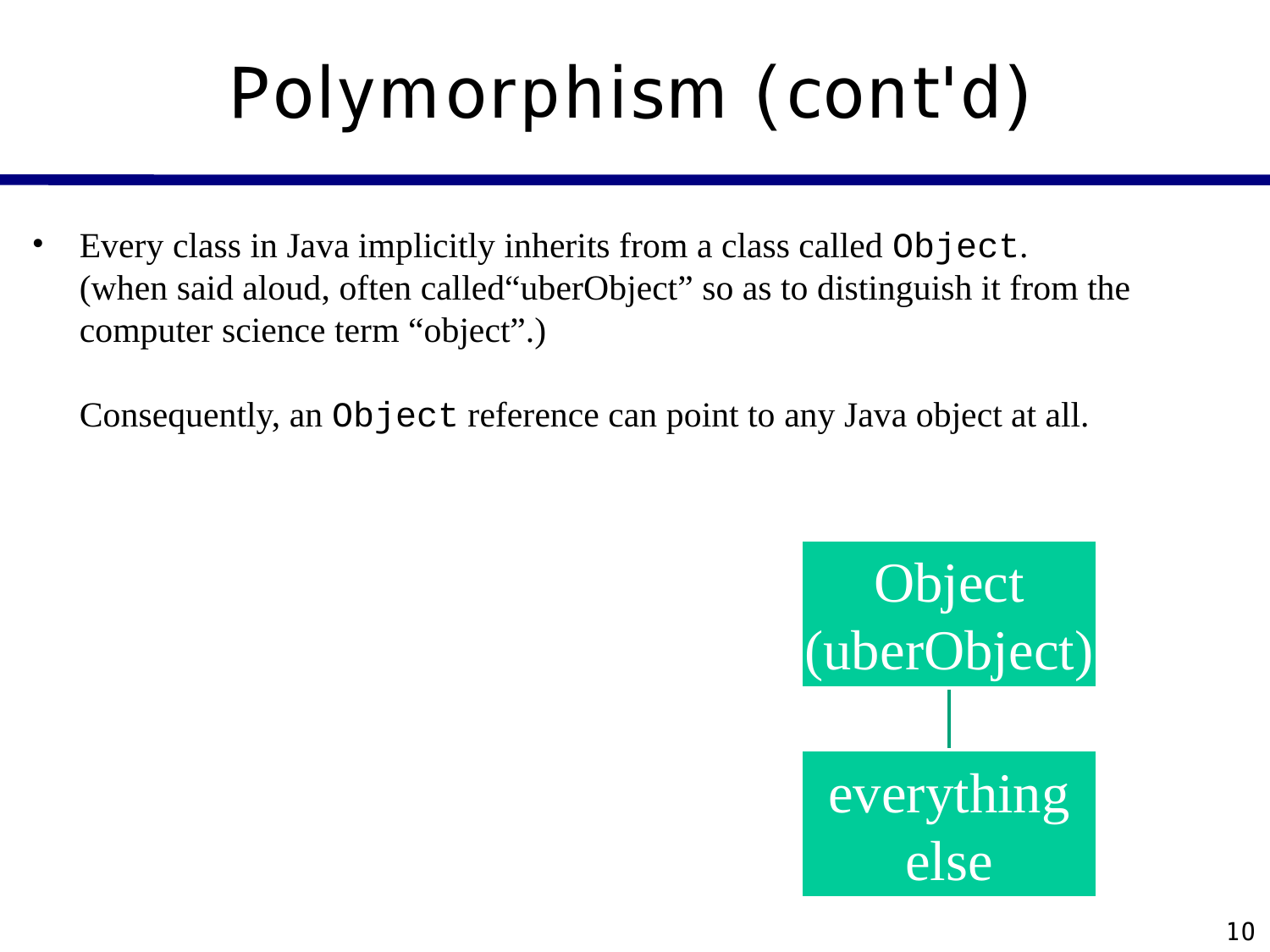

# Polymorphism (cont'd)
Every class in Java implicitly inherits from a class called Object.
(when said aloud, often called“uberObject” so as to distinguish it from the computer science term “object”.)
Consequently, an Object reference can point to any Java object at all.
Object (uberObject)
everything else
10